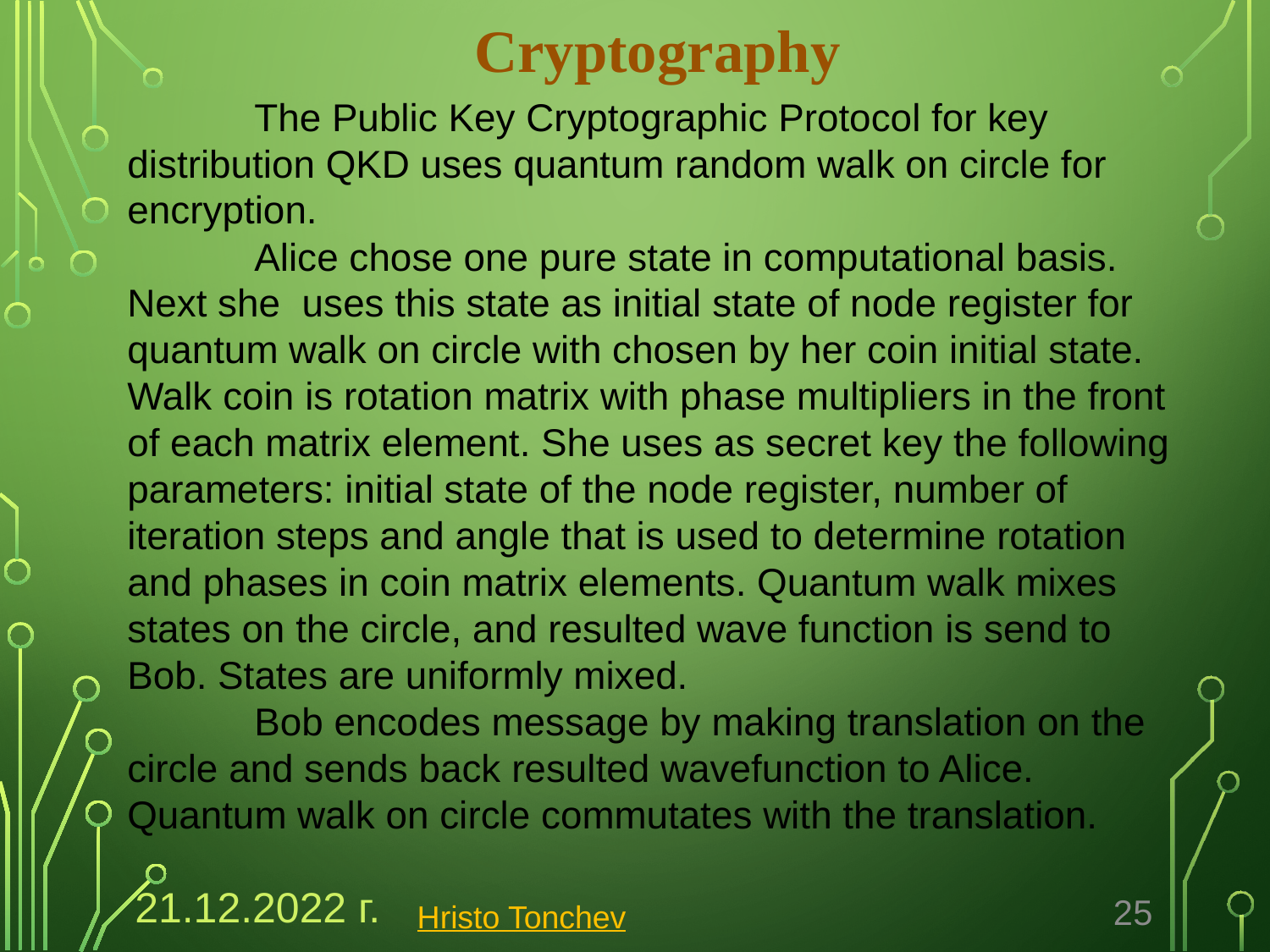

Cryptography
	The Public Key Cryptographic Protocol for key distribution QKD uses quantum random walk on circle for encryption.
	Alice chose one pure state in computational basis. Next she  uses this state as initial state of node register for quantum walk on circle with chosen by her coin initial state. Walk coin is rotation matrix with phase multipliers in the front of each matrix element. She uses as secret key the following parameters: initial state of the node register, number of iteration steps and angle that is used to determine rotation and phases in coin matrix elements. Quantum walk mixes states on the circle, and resulted wave function is send to Bob. States are uniformly mixed.
	Bob encodes message by making translation on the circle and sends back resulted wavefunction to Alice. Quantum walk on circle commutates with the translation.
21.12.2022 г.
25
Hristo Tonchev